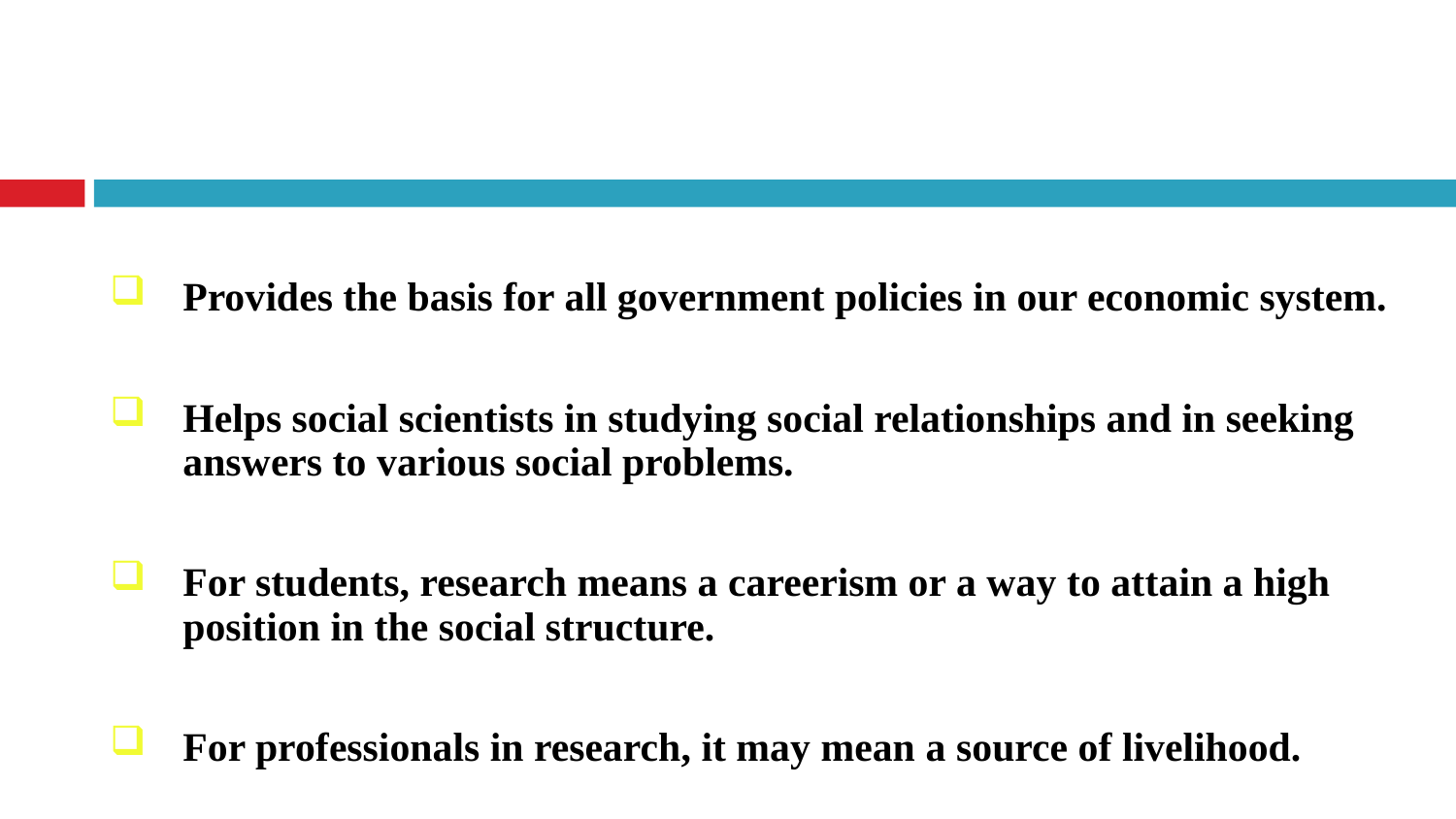

Provides the basis for all government policies in our economic system.

Helps social scientists in studying social relationships and in seeking answers to various social problems.

For students, research means a careerism or a way to attain a high position in the social structure.

For professionals in research, it may mean a source of livelihood.